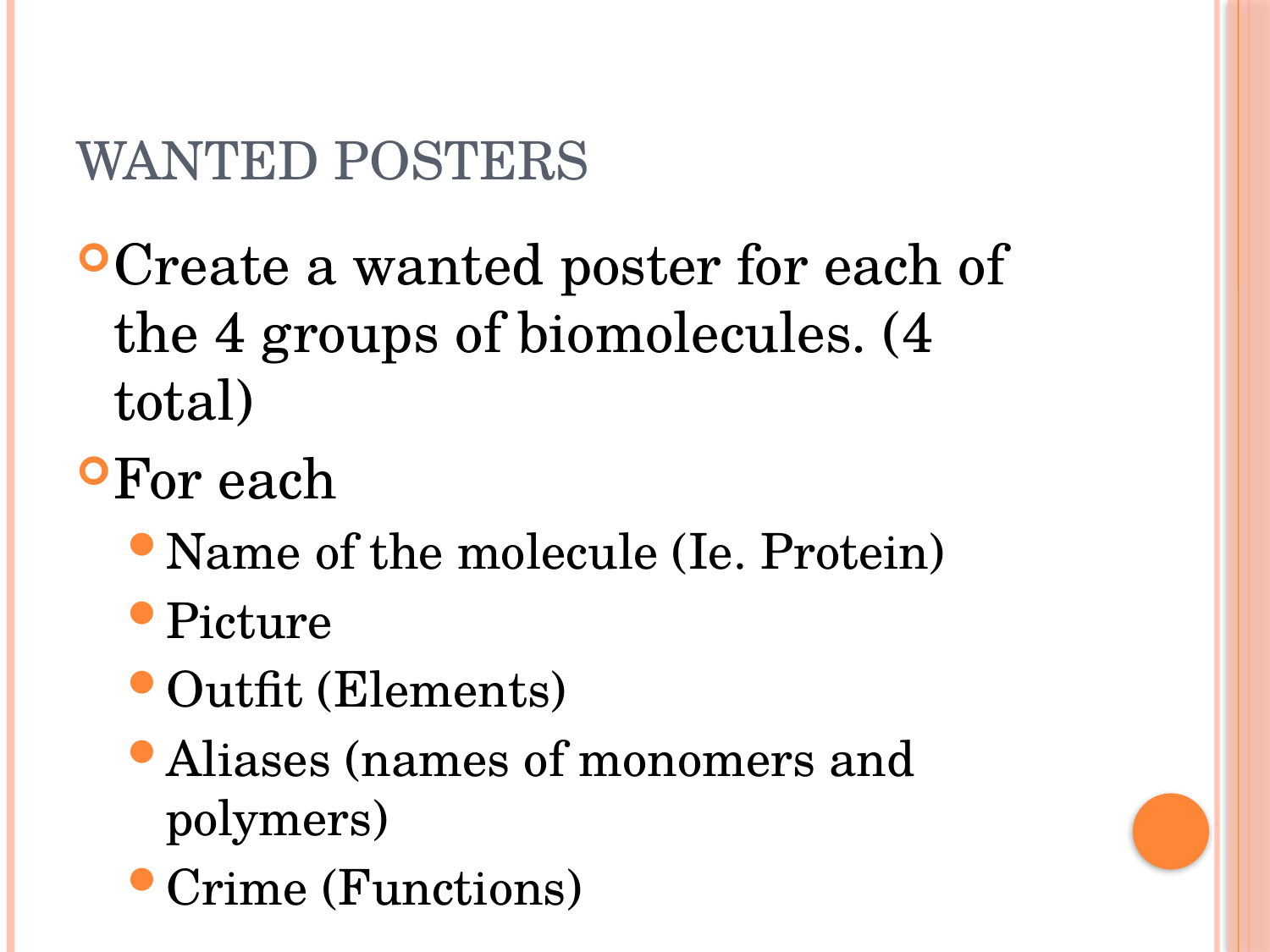

# Wanted Posters
Create a wanted poster for each of the 4 groups of biomolecules. (4 total)
For each
Name of the molecule (Ie. Protein)
Picture
Outfit (Elements)
Aliases (names of monomers and polymers)
Crime (Functions)